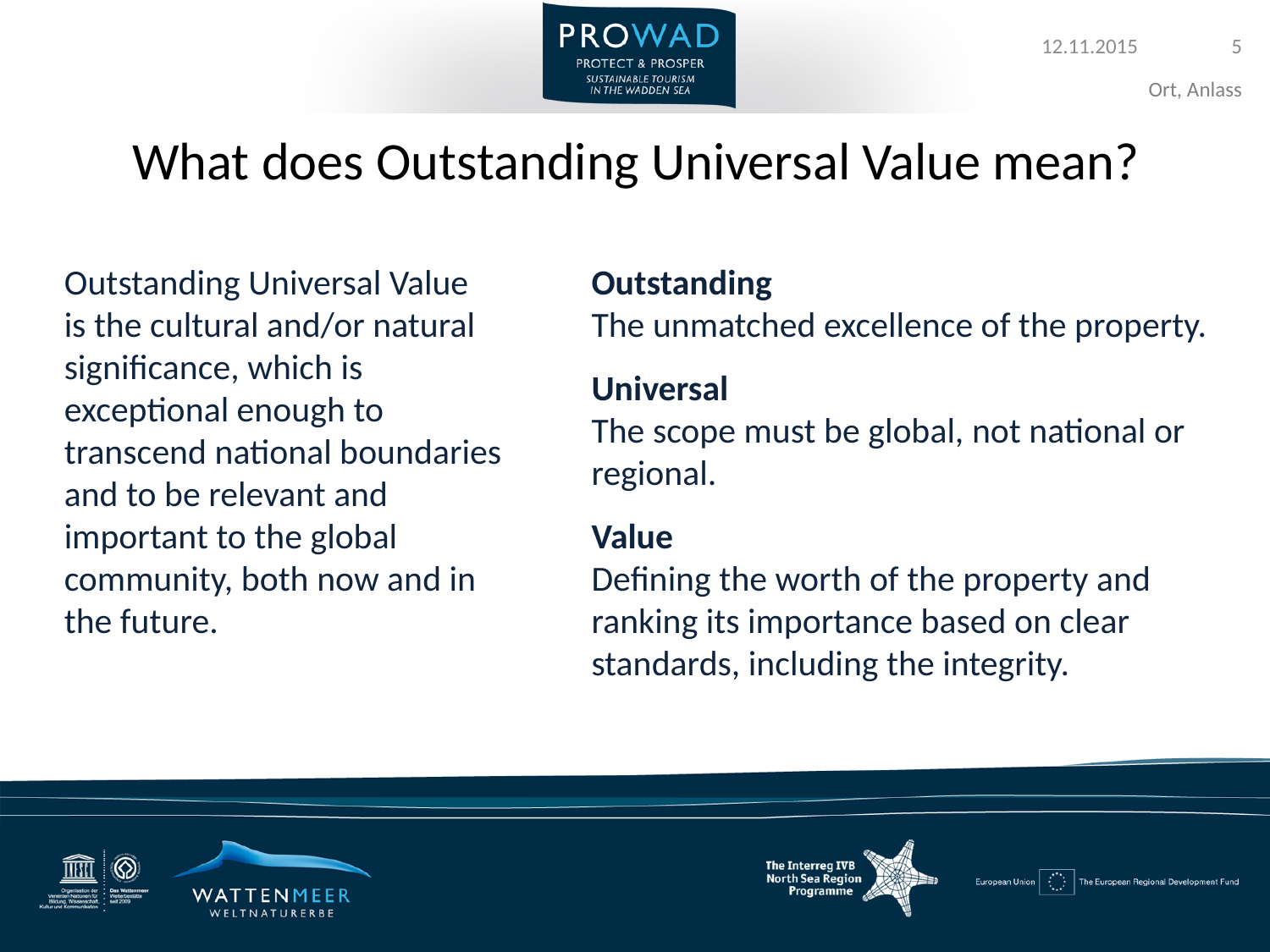

# What does Outstanding Universal Value mean?
Outstanding Universal Value
is the cultural and/or natural significance, which is exceptional enough to transcend national boundaries and to be relevant and important to the global community, both now and in the future.
Outstanding
The unmatched excellence of the property.
Universal
The scope must be global, not national or regional.
Value
Defining the worth of the property and ranking its importance based on clear standards, including the integrity.